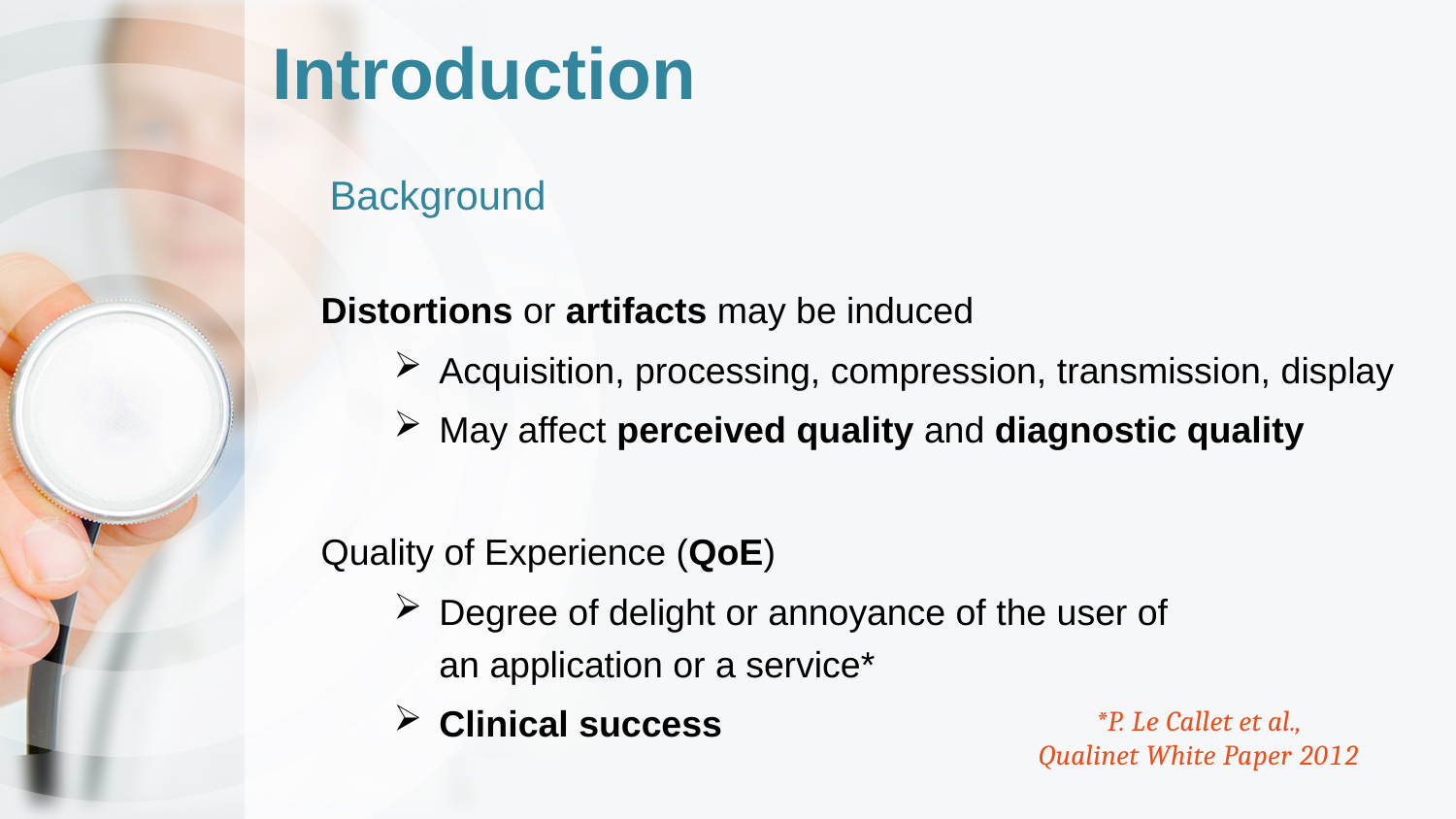

# Introduction
Background
Distortions or artifacts may be induced
Acquisition, processing, compression, transmission, display
May affect perceived quality and diagnostic quality

Quality of Experience (QoE)
Degree of delight or annoyance of the user of
an application or a service*
Clinical success

*P. Le Callet et al.,
Qualinet White Paper 2012